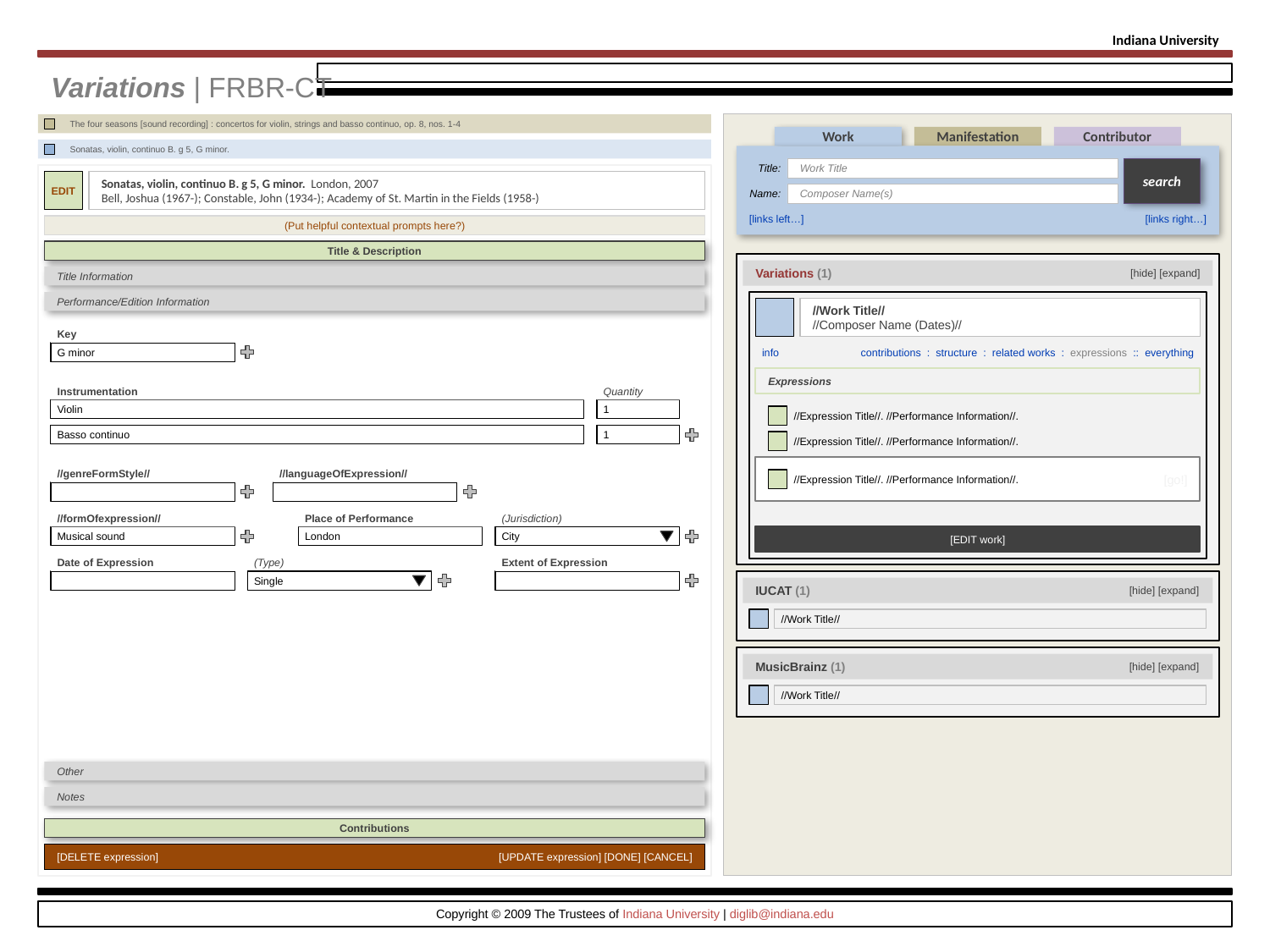

Indiana University

Variations | FRBR-CT
[empty]
The four seasons [sound recording] : concertos for violin, strings and basso continuo, op. 8, nos. 1-4

Work
Manifestation
Contributor

Title:
Work Title
Name:
Composer Name(s)
search
[links left…]
[links right…]
[empty]
Sonatas, violin, continuo B. g 5, G minor.

EDIT
Sonatas, violin, continuo B. g 5, G minor.  London, 2007
Bell, Joshua (1967-); Constable, John (1934-); Academy of St. Martin in the Fields (1958-)
(Put helpful contextual prompts here?)
Title & Description

[hide] [expand]
Variations (1)
Title Information
Performance/Edition Information

//Work Title//
//Composer Name (Dates)//
info
contributions  :  structure  :  related works  :  expressions  ::  everything
[EDIT work]
Key
G minor

Expressions
Instrumentation
Violin
Quantity
1

//Expression Title//. //Performance Information//.

[go!]

Basso continuo
1

//Expression Title//. //Performance Information//.

[go!]

//genreFormStyle//
Field Data

//languageOfExpression//
Field Data

//formOfexpression//
Musical sound

Place of Performance
London
(Jurisdiction)
City

Date of Expression

(Type)
Single

Extent of Expression
Field Data

//Expression Title//. //Performance Information//.

[go!]

[hide] [expand]
IUCAT (1)
[edit]

//Work Title//

[hide] [expand]
MusicBrainz (1)
[edit]

//Work Title//
Other
Notes
Contributions
[DELETE expression]
[UPDATE expression] [DONE] [CANCEL]

Copyright © 2009 The Trustees of Indiana University | diglib@indiana.edu